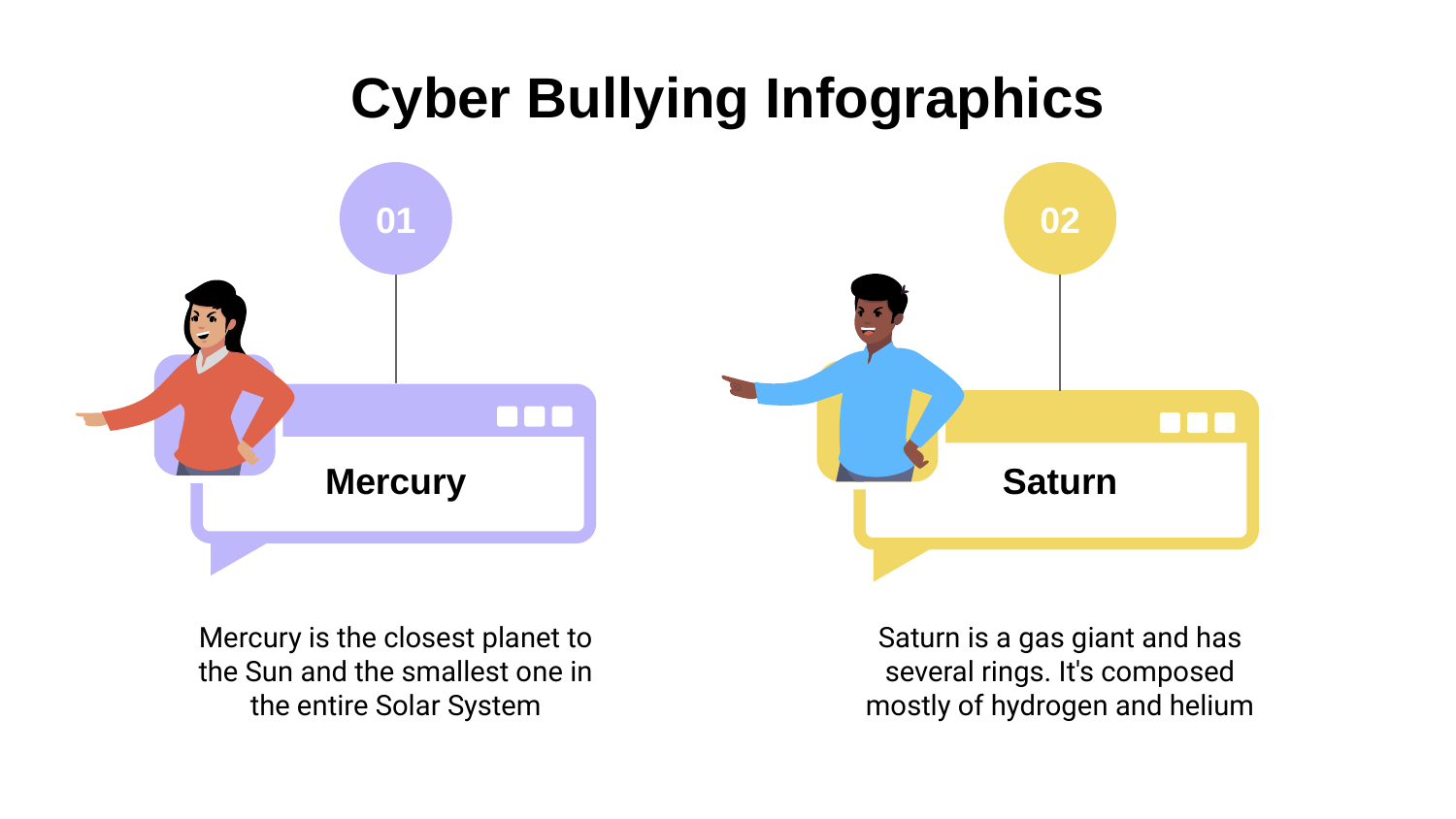

# Cyber Bullying Infographics
01
Mercury
Mercury is the closest planet to the Sun and the smallest one in the entire Solar System
02
Saturn
Saturn is a gas giant and has several rings. It's composed mostly of hydrogen and helium